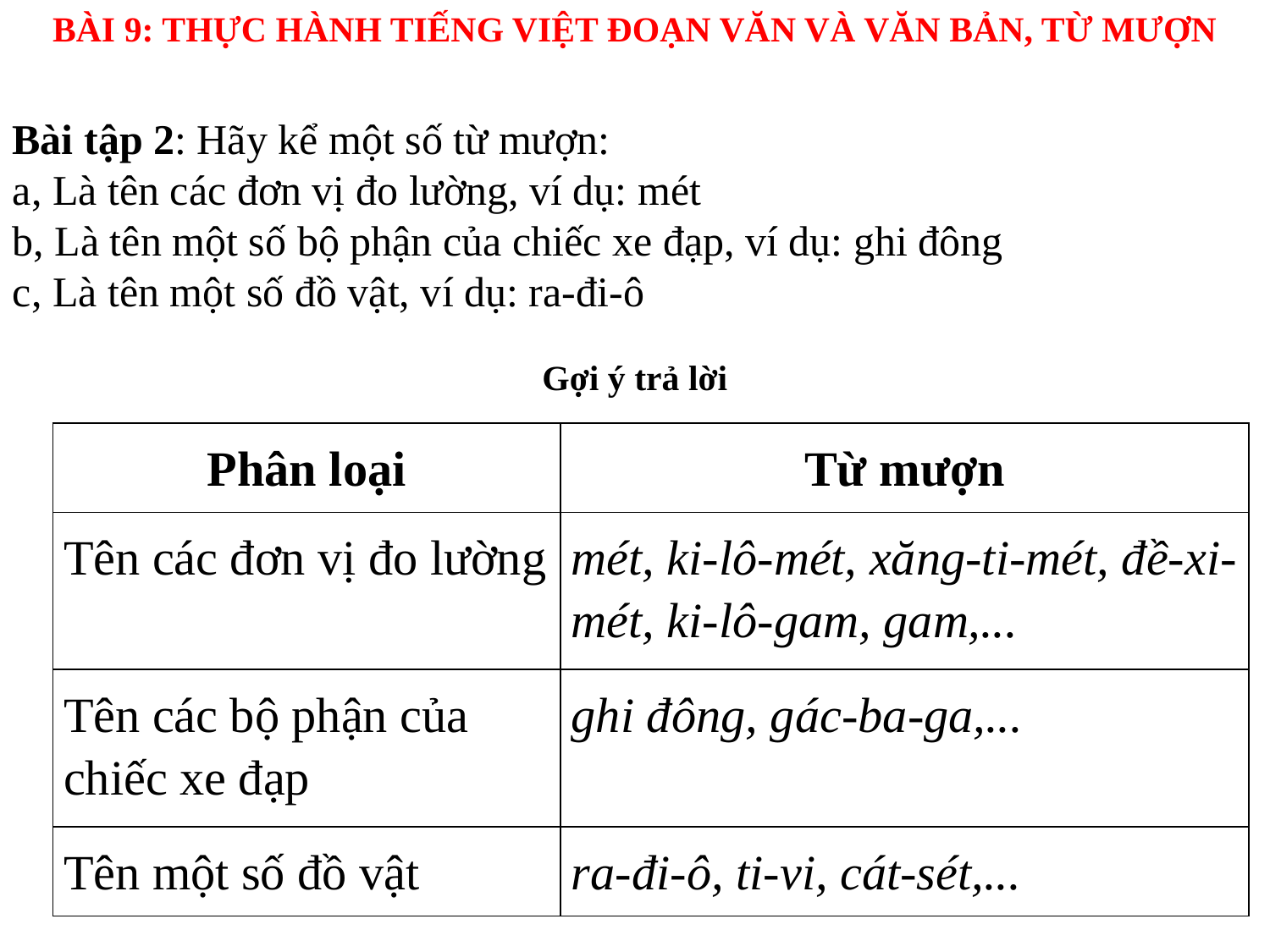

BÀI 9: THỰC HÀNH TIẾNG VIỆT ĐOẠN VĂN VÀ VĂN BẢN, TỪ MƯỢN

Bài tập 2: Hãy kể một số từ mượn:
a, Là tên các đơn vị đo lường, ví dụ: mét
b, Là tên một số bộ phận của chiếc xe đạp, ví dụ: ghi đông
c, Là tên một số đồ vật, ví dụ: ra-đi-ô

Gợi ý trả lời

| Phân loại | Từ mượn |
| --- | --- |
| Tên các đơn vị đo lường | mét, ki-lô-mét, xăng-ti-mét, đề-xi-mét, ki-lô-gam, gam,... |
| Tên các bộ phận của chiếc xe đạp | ghi đông, gác-ba-ga,... |
| Tên một số đồ vật | ra-đi-ô, ti-vi, cát-sét,... |